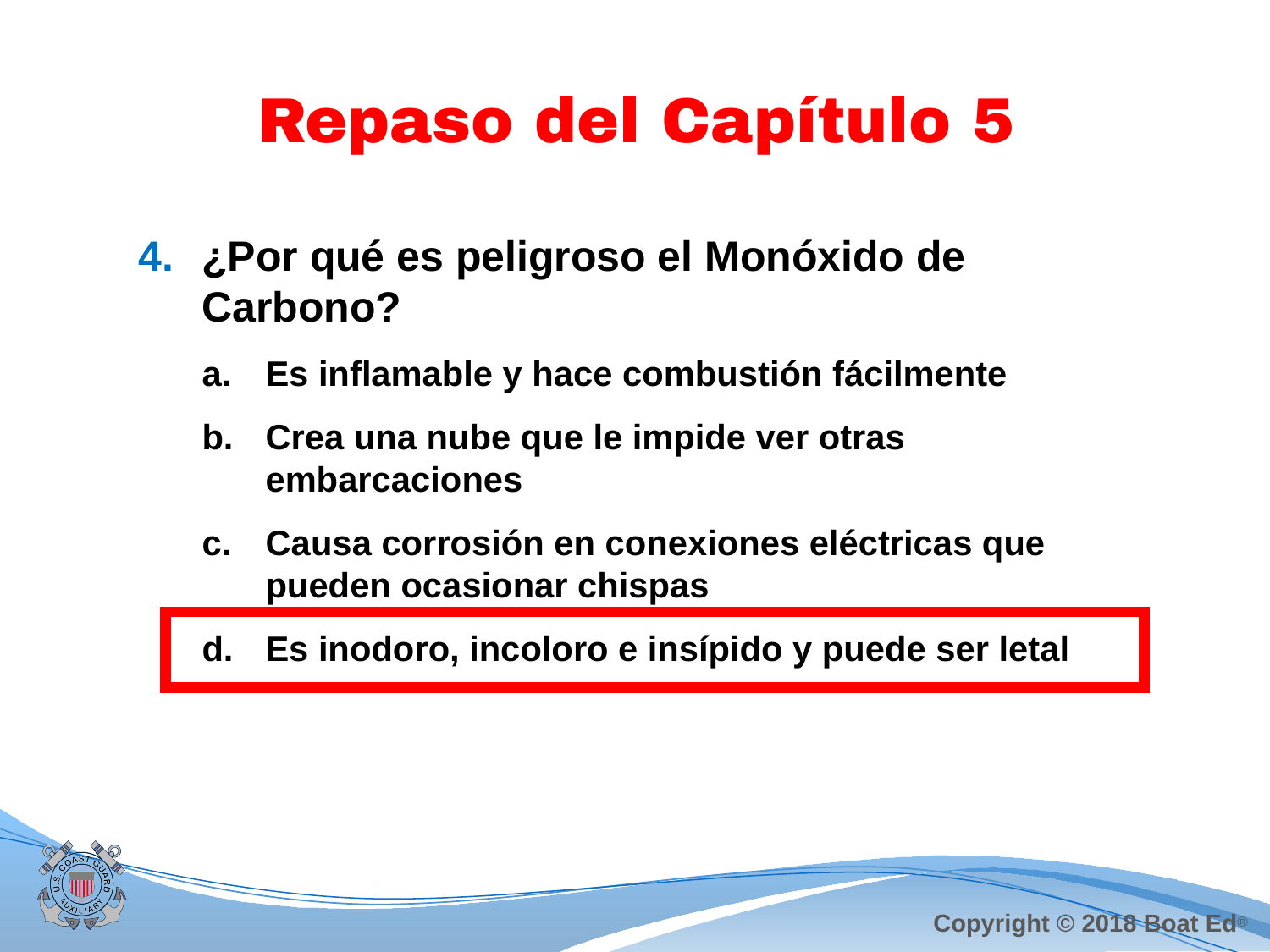

# Repaso del Capítulo 5
¿Por qué es peligroso el Monóxido de Carbono?
Es inflamable y hace combustión fácilmente
Crea una nube que le impide ver otras embarcaciones
Causa corrosión en conexiones eléctricas que pueden ocasionar chispas
Es inodoro, incoloro e insípido y puede ser letal